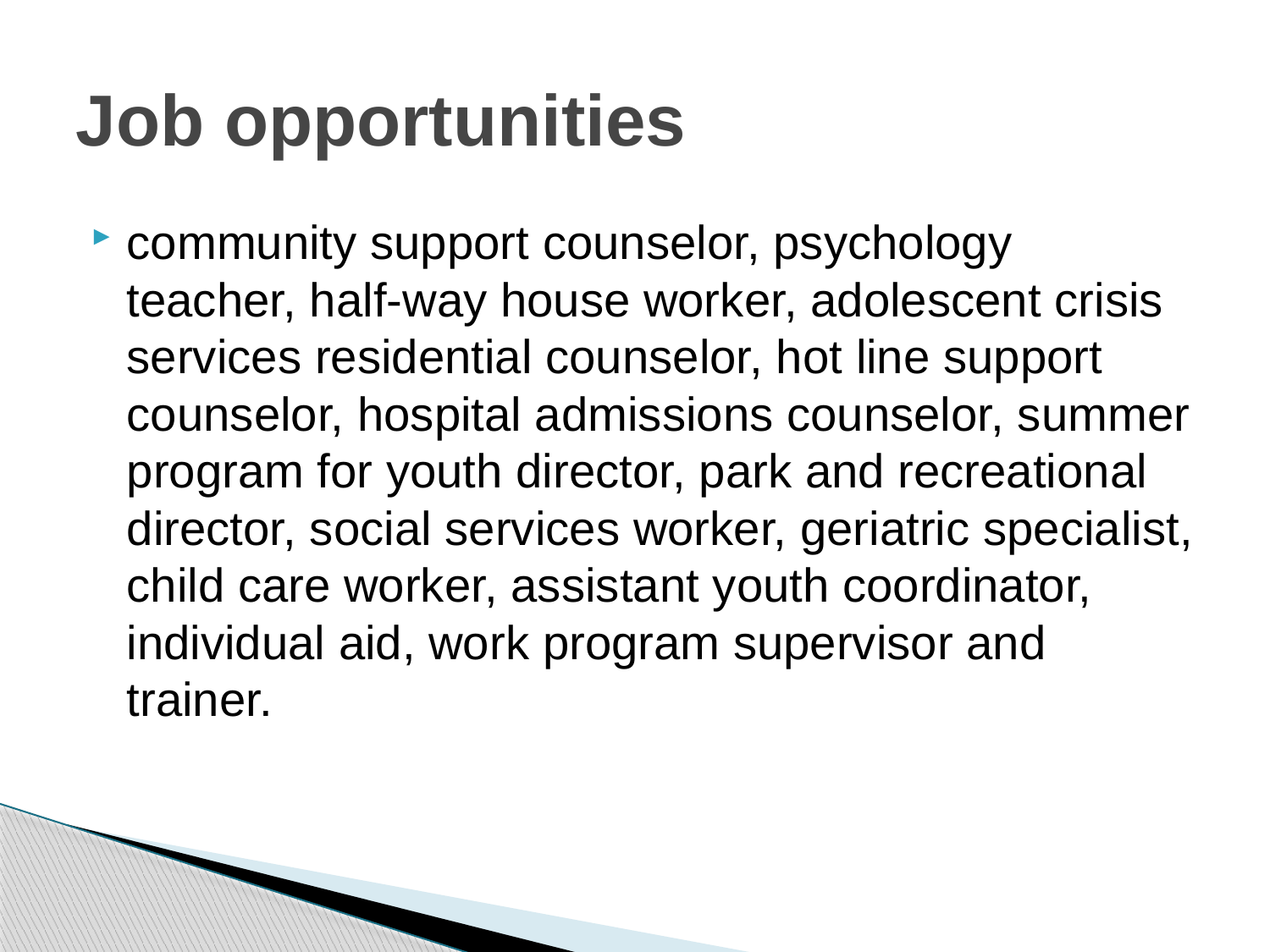

# Job opportunities
community support counselor, psychology teacher, half-way house worker, adolescent crisis services residential counselor, hot line support counselor, hospital admissions counselor, summer program for youth director, park and recreational director, social services worker, geriatric specialist, child care worker, assistant youth coordinator, individual aid, work program supervisor and trainer.